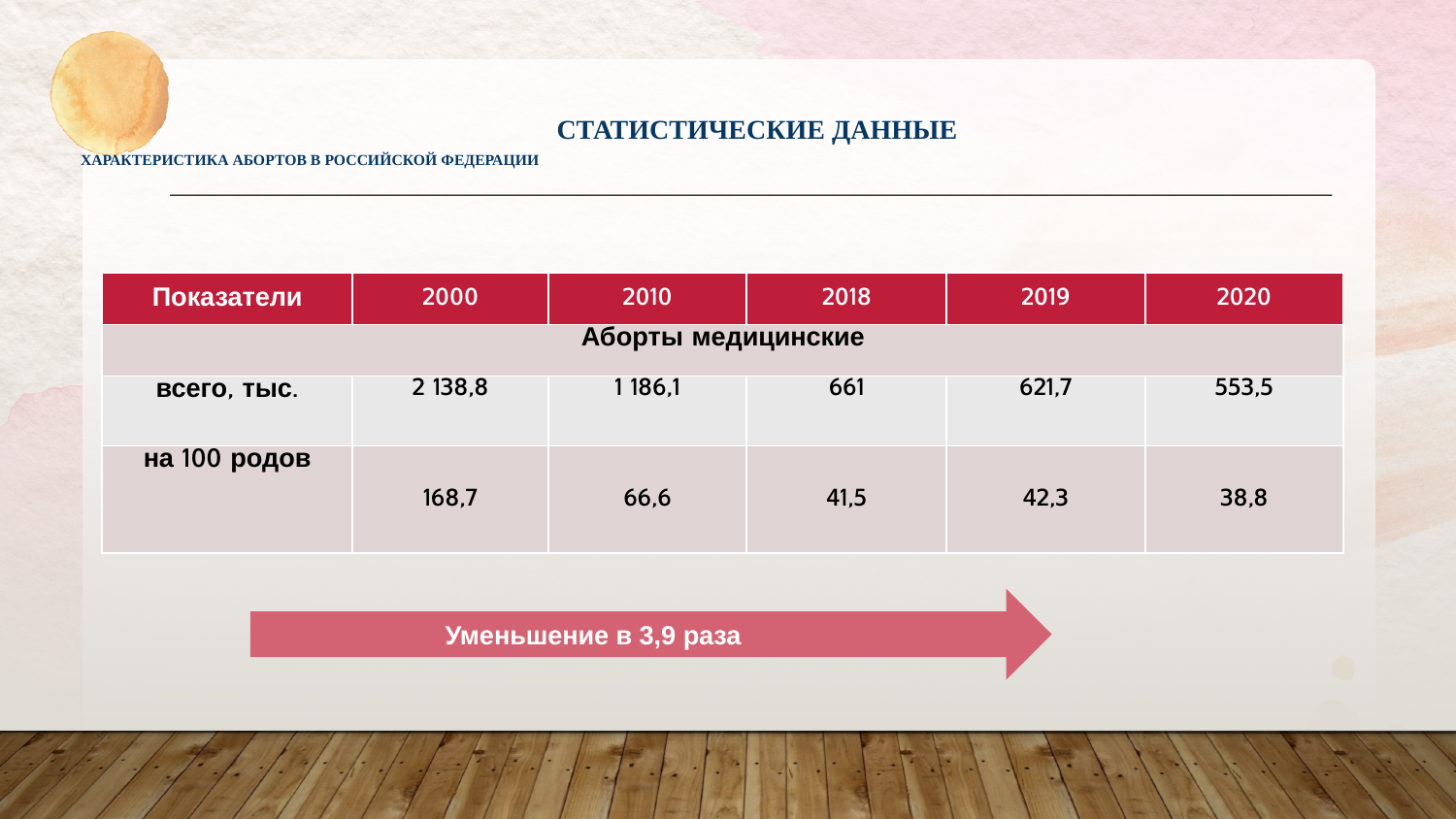

# Статистические данные
Характеристика абортов в Российской Федерации

| Показатели | 2000 | 2010 | 2018 | 2019 | 2020 |
| --- | --- | --- | --- | --- | --- |
| Аборты медицинские |  |  |  |  |  |
| всего, тыс. | 2 138,8 | 1 186,1 | 661 | 621,7 | 553,5 |
| на 100 родов | 168,7 | 66,6 | 41,5 | 42,3 | 38,8 |

Уменьшение в 3,9 раза